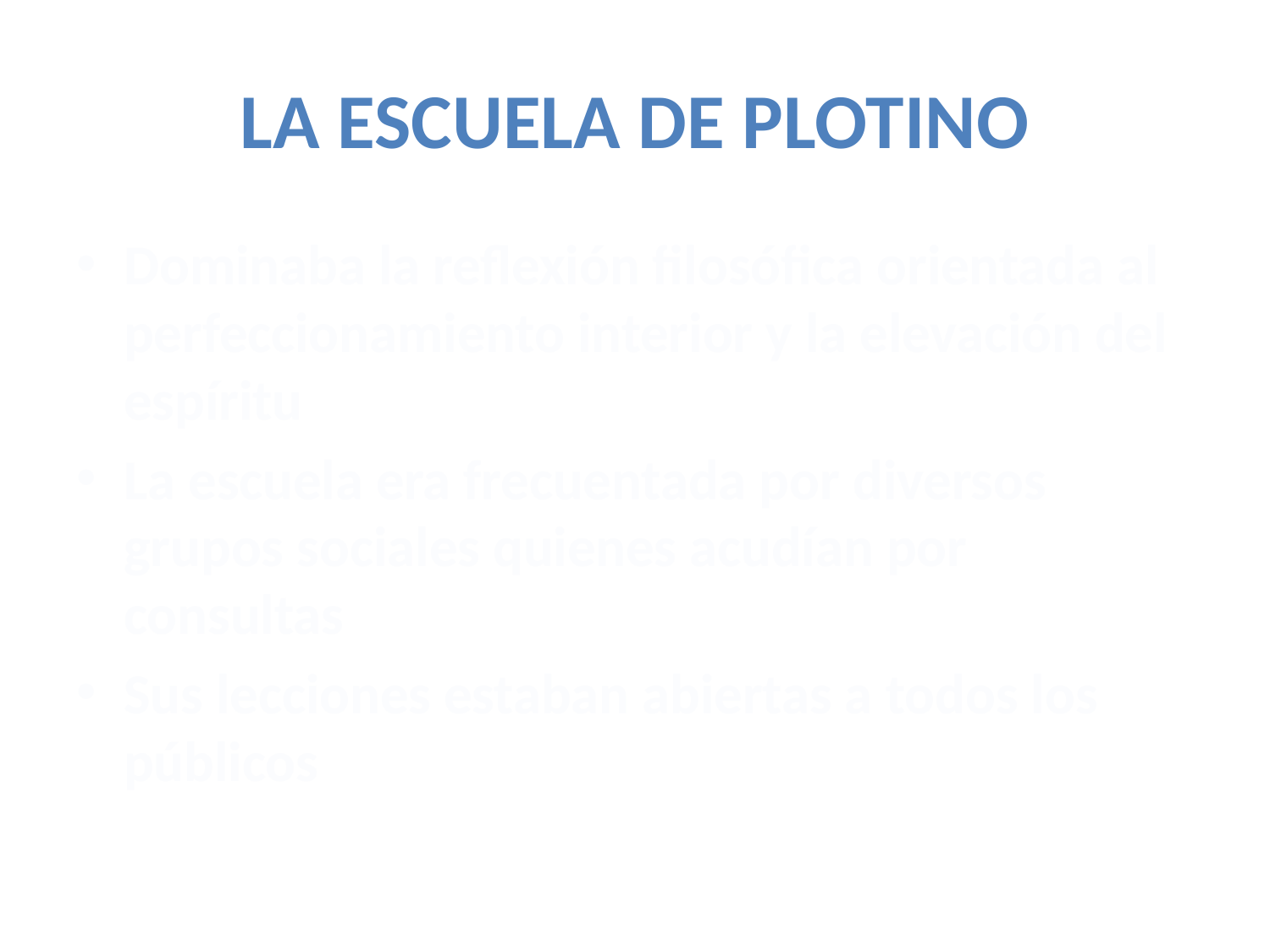

# La eScuela de Plotino
Dominaba la reflexión filosófica orientada al perfeccionamiento interior y la elevación del espíritu
La escuela era frecuentada por diversos grupos sociales quienes acudían por consultas
Sus lecciones estaban abiertas a todos los públicos